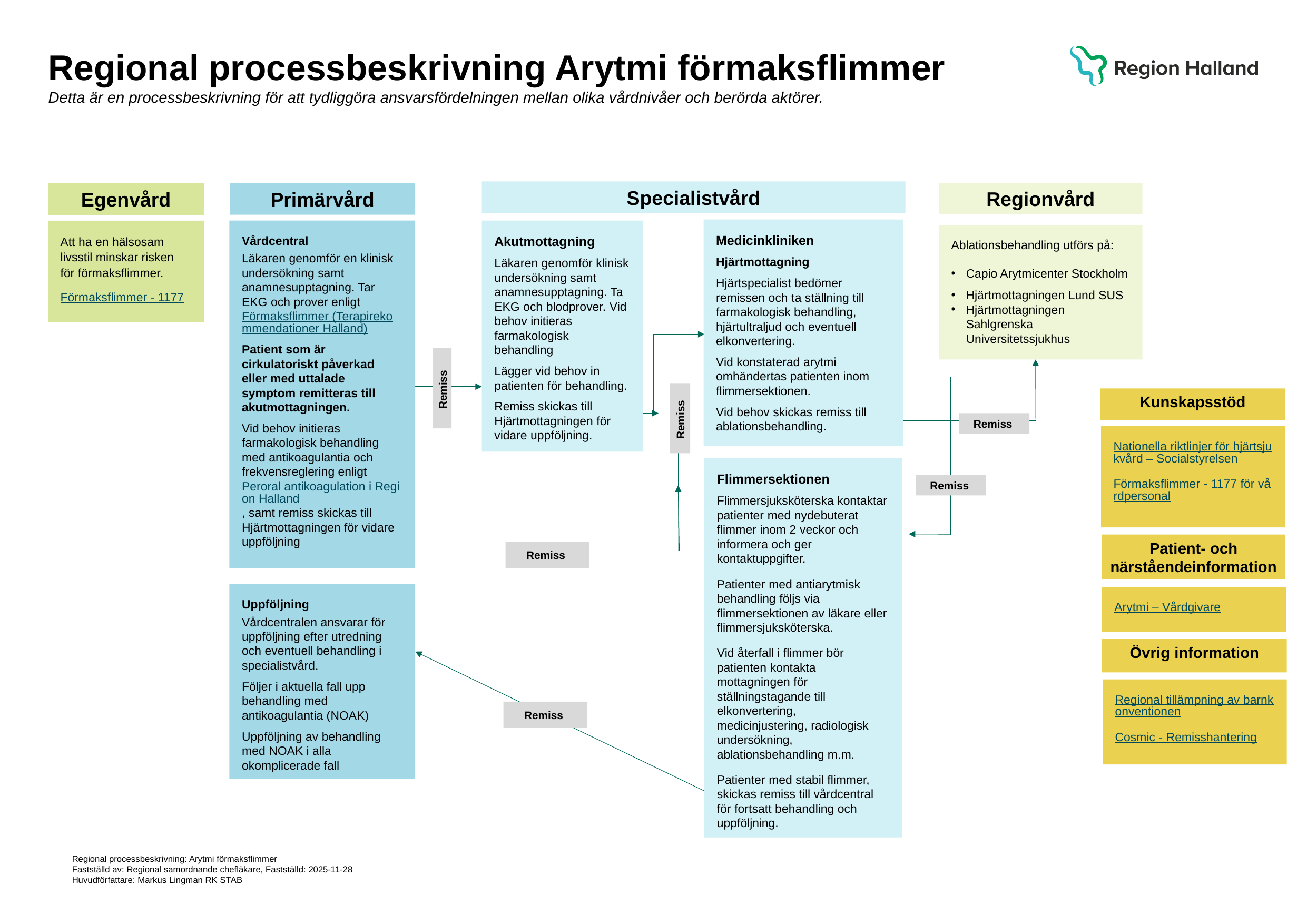

# Regional processbeskrivning Arytmi förmaksflimmer Detta är en processbeskrivning för att tydliggöra ansvarsfördelningen mellan olika vårdnivåer och berörda aktörer.
Specialistvård
Regionvård
Egenvård
Primärvård
Medicinkliniken
Hjärtmottagning
Hjärtspecialist bedömer remissen och ta ställning till farmakologisk behandling, hjärtultraljud och eventuell elkonvertering.
Vid konstaterad arytmi omhändertas patienten inom flimmersektionen.
Vid behov skickas remiss till ablationsbehandling.
Akutmottagning
Läkaren genomför klinisk undersökning samt anamnesupptagning. Ta EKG och blodprover. Vid behov initieras farmakologisk behandling
Lägger vid behov in patienten för behandling.
Remiss skickas till Hjärtmottagningen för vidare uppföljning.
Vårdcentral
Läkaren genomför en klinisk undersökning samt anamnesupptagning. Tar EKG och prover enligt Förmaksflimmer (Terapirekommendationer Halland)
Patient som är cirkulatoriskt påverkad eller med uttalade
symptom remitteras till
akutmottagningen.
Vid behov initieras farmakologisk behandling med antikoagulantia och frekvensreglering enligt Peroral antikoagulation i Region Halland, samt remiss skickas till Hjärtmottagningen för vidare uppföljning
Att ha en hälsosam livsstil minskar risken för förmaksflimmer.
Förmaksflimmer - 1177

Ablationsbehandling utförs på:
Capio Arytmicenter Stockholm
Hjärtmottagningen Lund SUS
Hjärtmottagningen Sahlgrenska Universitetssjukhus
Remiss
Kunskapsstöd
Remiss
Remiss
Nationella riktlinjer för hjärtsjukvård – Socialstyrelsen
Förmaksflimmer - 1177 för vårdpersonal
Flimmersektionen
Flimmersjuksköterska kontaktar patienter med nydebuterat flimmer inom 2 veckor och informera och ger kontaktuppgifter.
Patienter med antiarytmisk behandling följs via flimmersektionen av läkare eller flimmersjuksköterska.
Vid återfall i flimmer bör patienten kontakta mottagningen för ställningstagande till elkonvertering, medicinjustering, radiologisk undersökning, ablationsbehandling m.m.
Patienter med stabil flimmer, skickas remiss till vårdcentral för fortsatt behandling och uppföljning.
Remiss
Patient- och närståendeinformation
Remiss
Uppföljning
Vårdcentralen ansvarar för uppföljning efter utredning och eventuell behandling i specialistvård.
Följer i aktuella fall upp behandling med antikoagulantia (NOAK)
Uppföljning av behandling med NOAK i alla okomplicerade fall
Arytmi – Vårdgivare
Övrig information
Regional tillämpning av barnkonventionen
Cosmic - Remisshantering
Remiss
Regional processbeskrivning: Arytmi förmaksflimmer
Fastställd av: Regional samordnande chefläkare, Fastställd: 2025-11-28
Huvudförfattare: Markus Lingman RK STAB